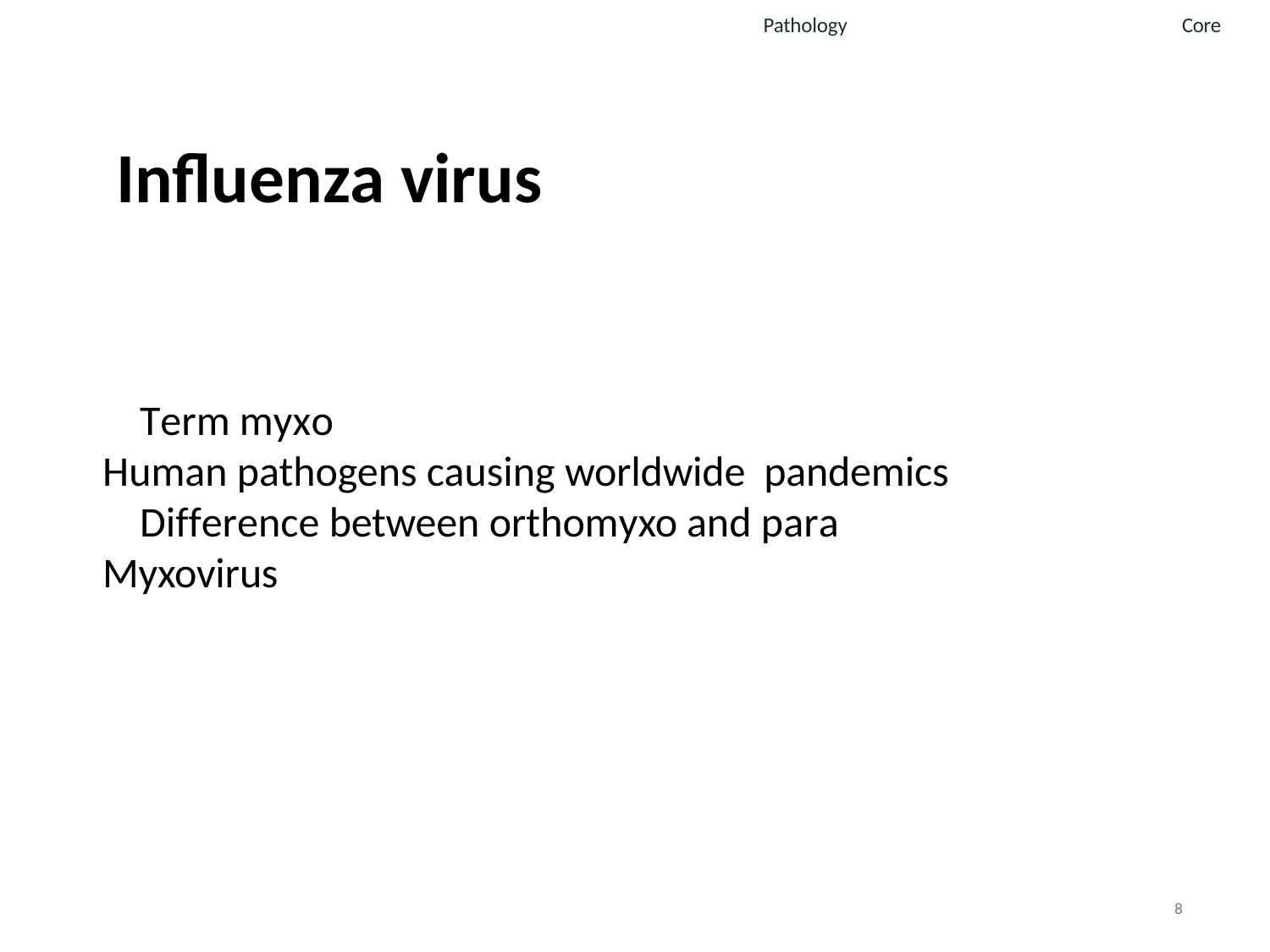

Pathology
Core
Influenza virus
​	Term myxo
Human pathogens causing worldwide  pandemics
	Difference between orthomyxo and para
Myxovirus
8